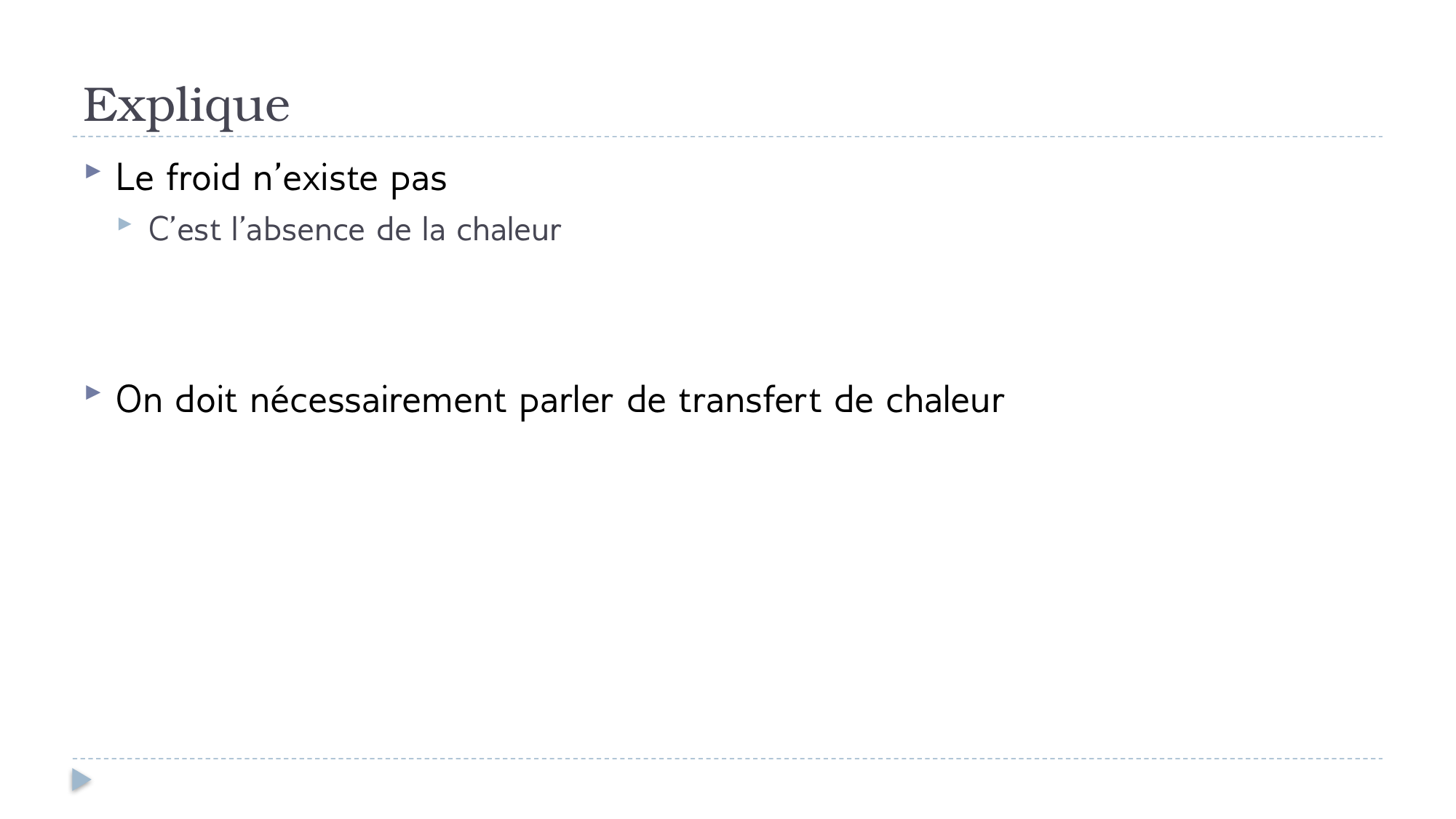

# Explique
Le froid n’existe pas
C’est l’absence de la chaleur

On doit nécessairement parler de transfert de chaleur